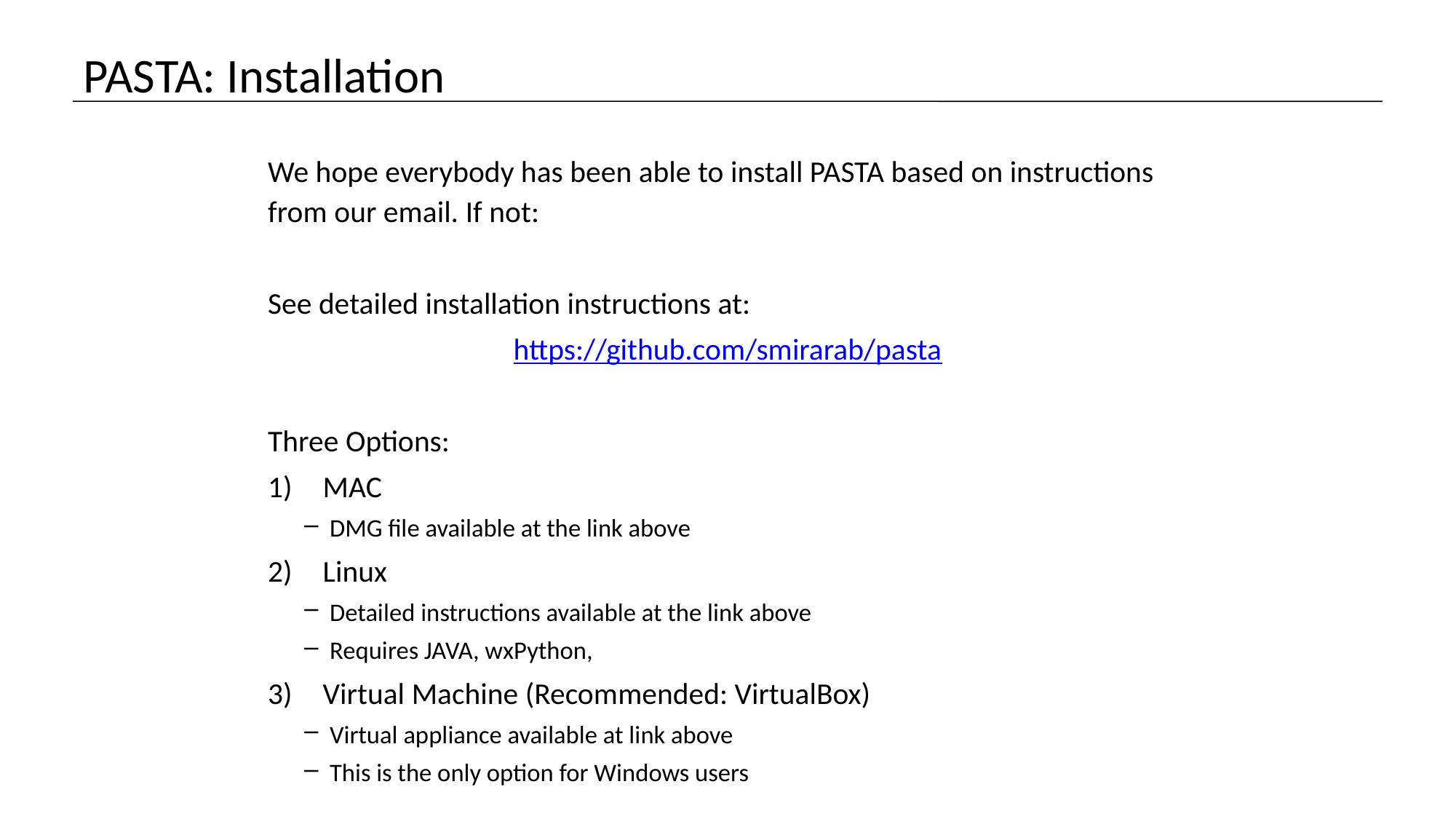

# PASTA: Installation
We hope everybody has been able to install PASTA based on instructions from our email. If not:

See detailed installation instructions at:
https://github.com/smirarab/pasta

Three Options:
MAC
DMG file available at the link above
Linux
Detailed instructions available at the link above
Requires JAVA, wxPython,
Virtual Machine (Recommended: VirtualBox)
Virtual appliance available at link above
This is the only option for Windows users